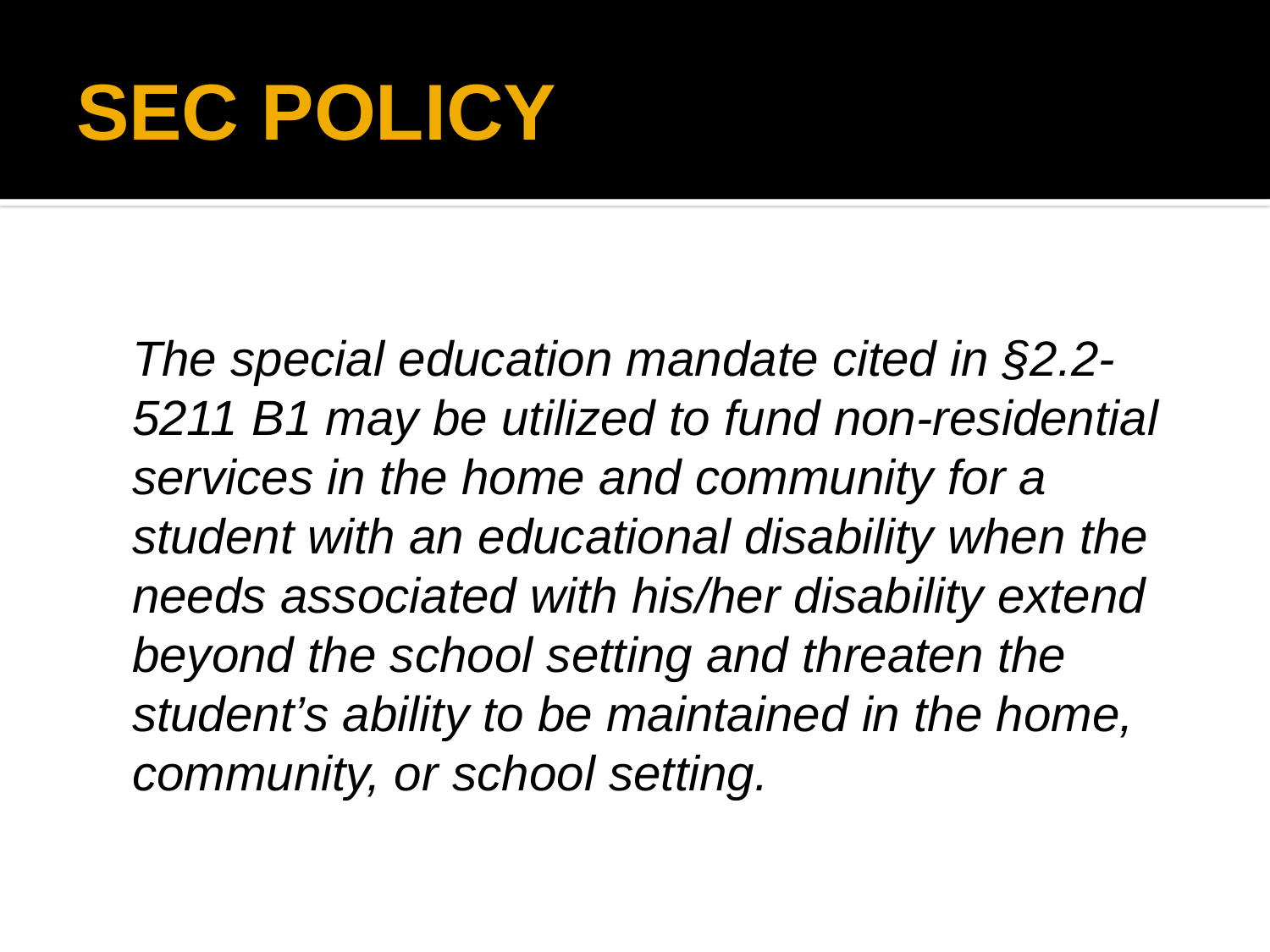

# SEC POLICY

	The special education mandate cited in §2.2-5211 B1 may be utilized to fund non-residential services in the home and community for a student with an educational disability when the needs associated with his/her disability extend beyond the school setting and threaten the student’s ability to be maintained in the home, community, or school setting.